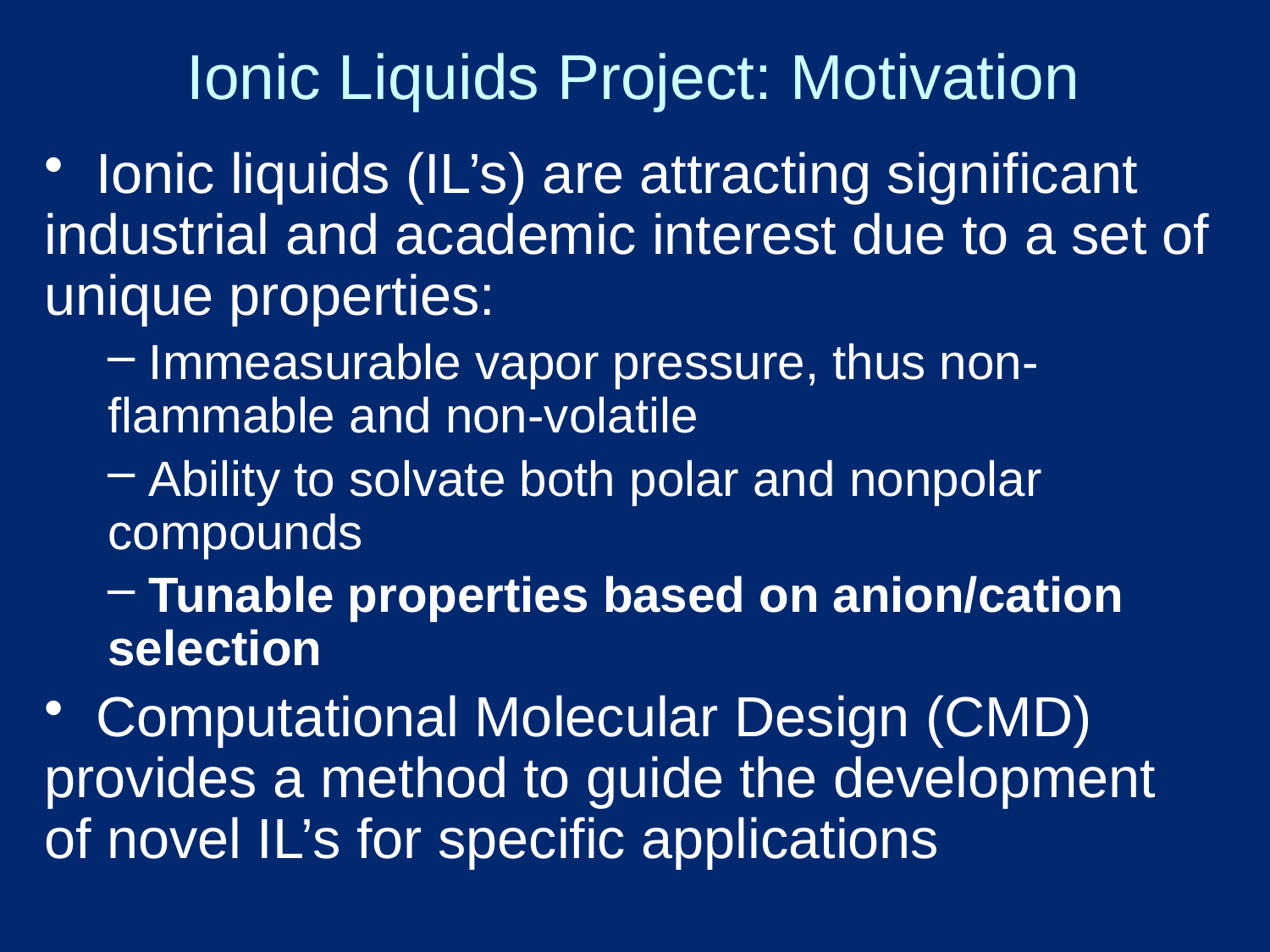

# Ionic Liquids Project: Motivation
  Ionic liquids (IL’s) are attracting significant industrial and academic interest due to a set of unique properties:
 Immeasurable vapor pressure, thus non-flammable and non-volatile
 Ability to solvate both polar and nonpolar compounds
 Tunable properties based on anion/cation selection
  Computational Molecular Design (CMD) provides a method to guide the development of novel IL’s for specific applications